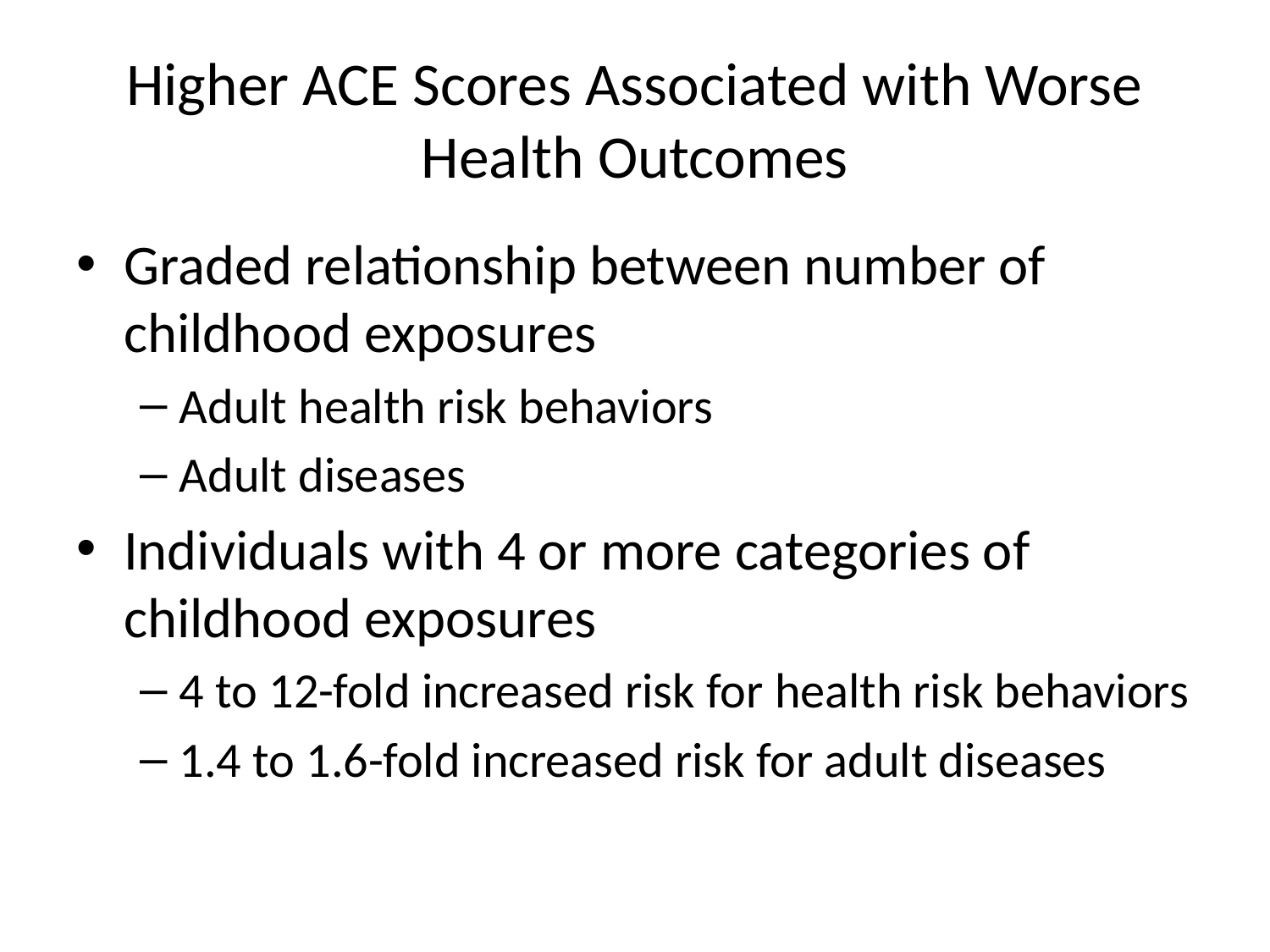

# Higher ACE Scores Associated with Worse Health Outcomes
Graded relationship between number of childhood exposures
Adult health risk behaviors
Adult diseases
Individuals with 4 or more categories of childhood exposures
4 to 12-fold increased risk for health risk behaviors
1.4 to 1.6-fold increased risk for adult diseases